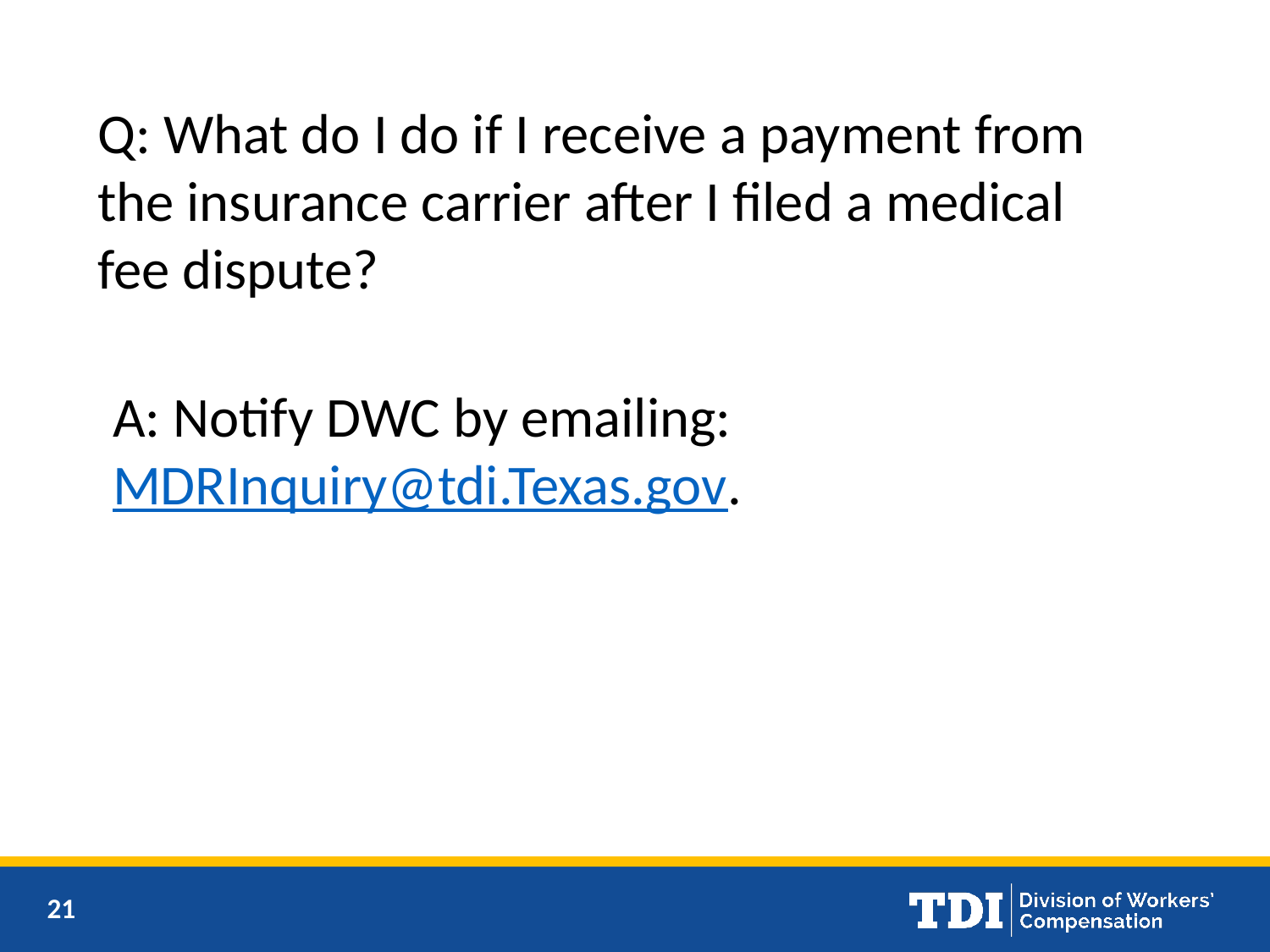

Q: What do I do if I receive a payment from the insurance carrier after I filed a medical fee dispute?
A: Notify DWC by emailing:  MDRInquiry@tdi.Texas.gov.